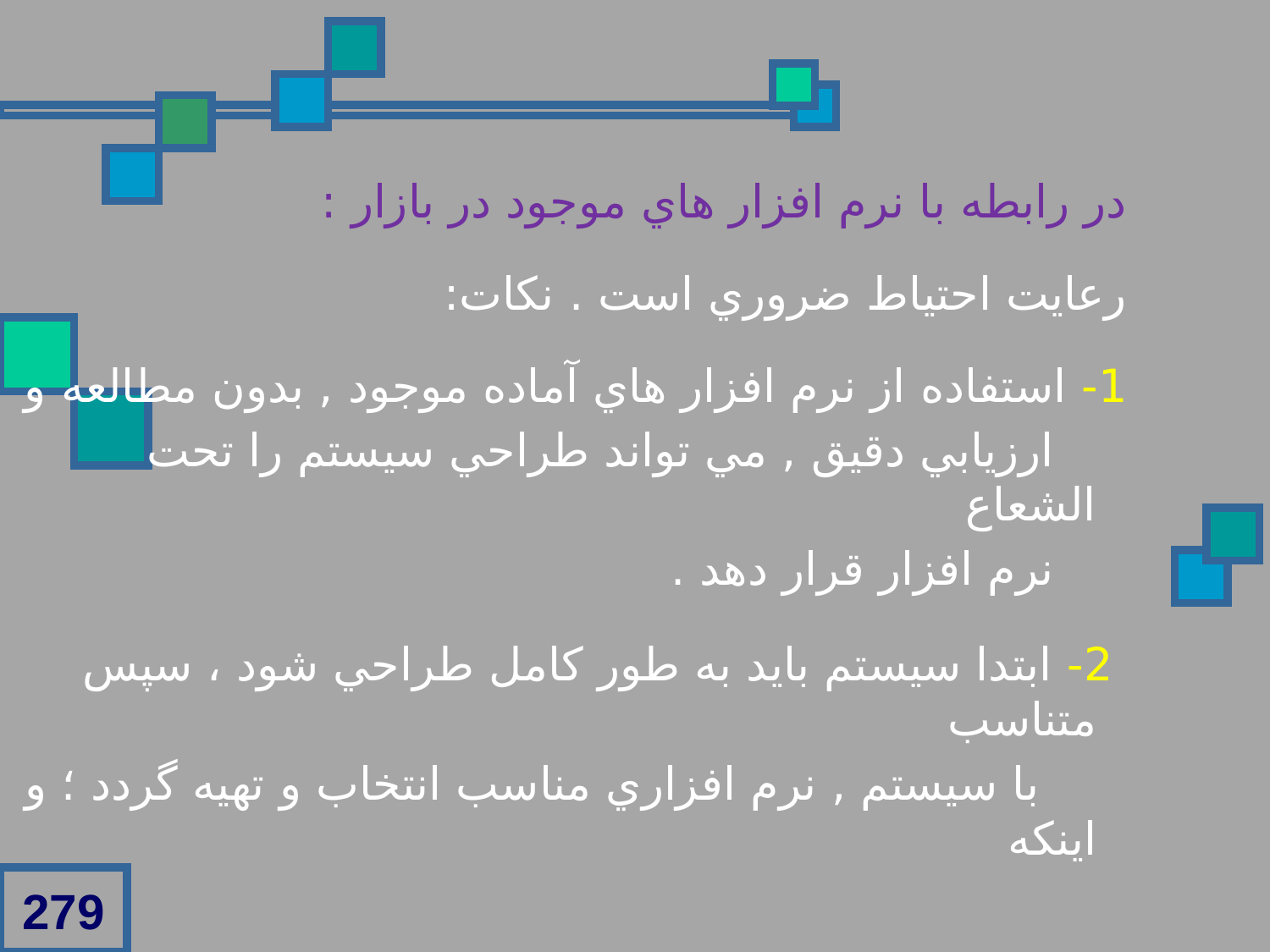

در رابطه با نرم افزار هاي موجود در بازار :

رعايت احتياط ضروري است . نكات:

1- استفاده از نرم افزار هاي آماده موجود , بدون مطالعه و
     ارزيابي دقيق , مي تواند طراحي سيستم را تحت الشعاع
     نرم افزار قرار دهد .

 2- ابتدا سيستم بايد به طور کامل طراحي شود ، سپس متناسب
      با سيستم , نرم افزاري مناسب انتخاب و تهيه گردد ؛ و اينكه

279